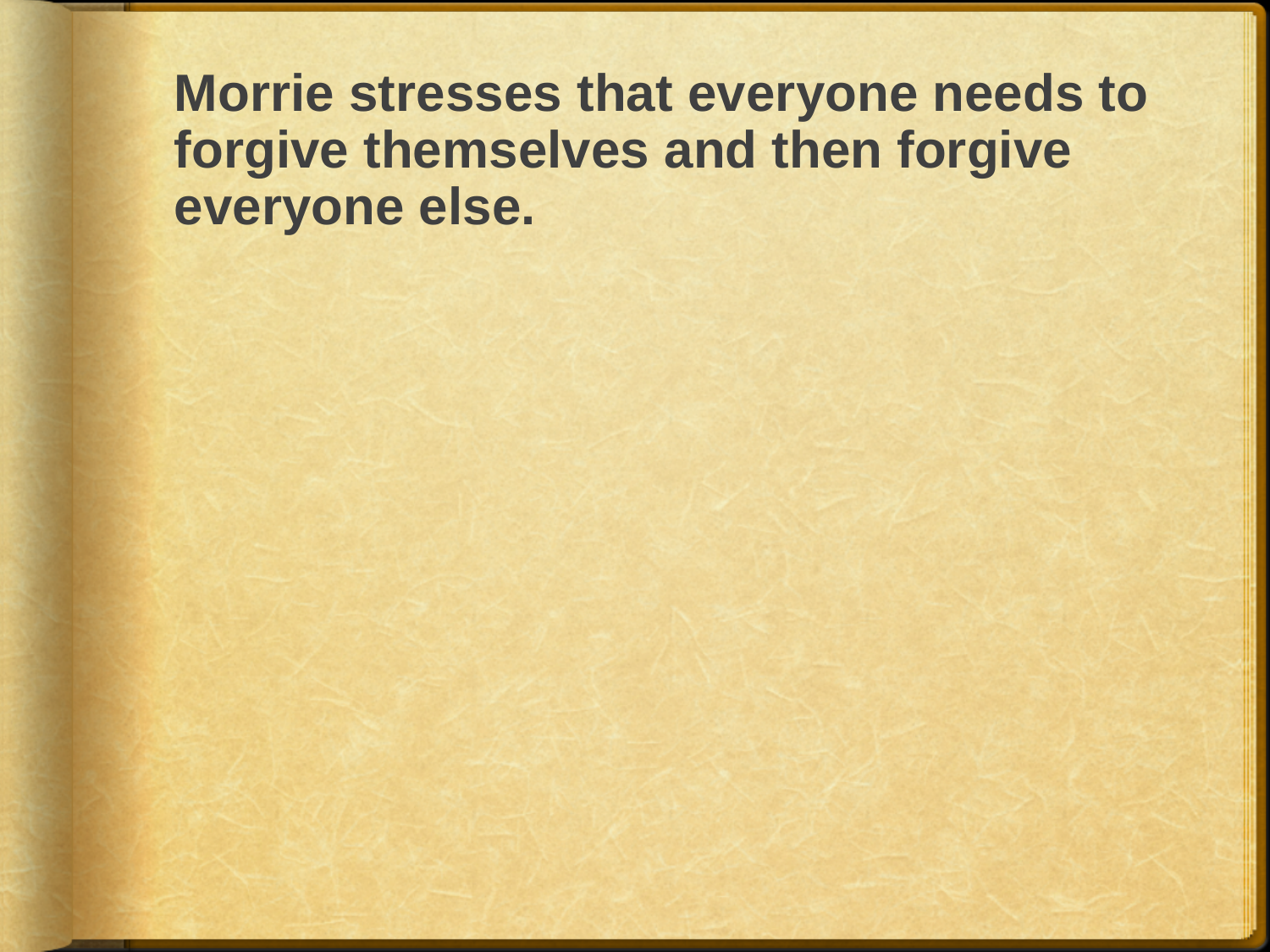

# Morrie stresses that everyone needs to forgive themselves and then forgive everyone else.